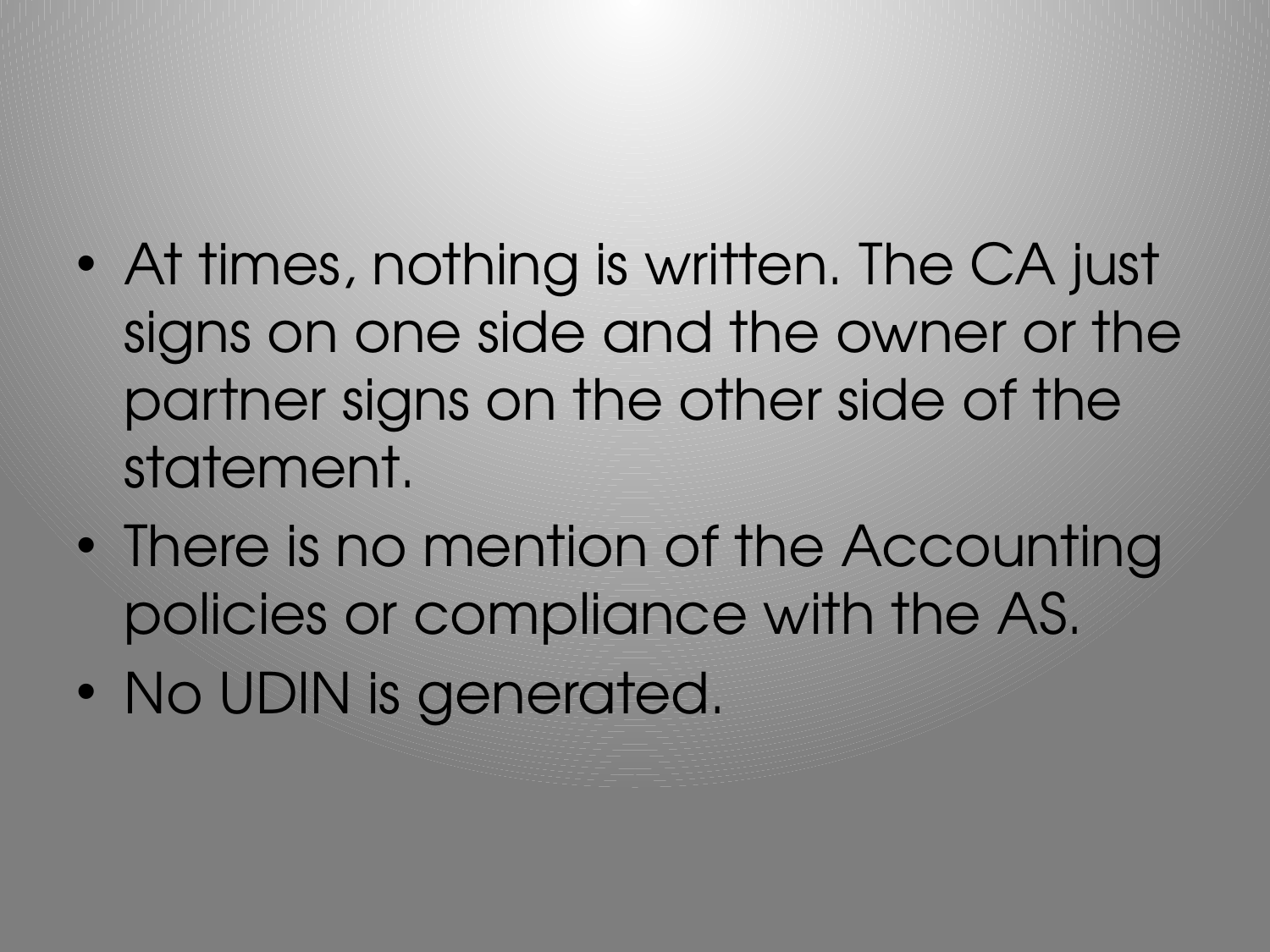

#
At times, nothing is written. The CA just signs on one side and the owner or the partner signs on the other side of the statement.
There is no mention of the Accounting policies or compliance with the AS.
No UDIN is generated.